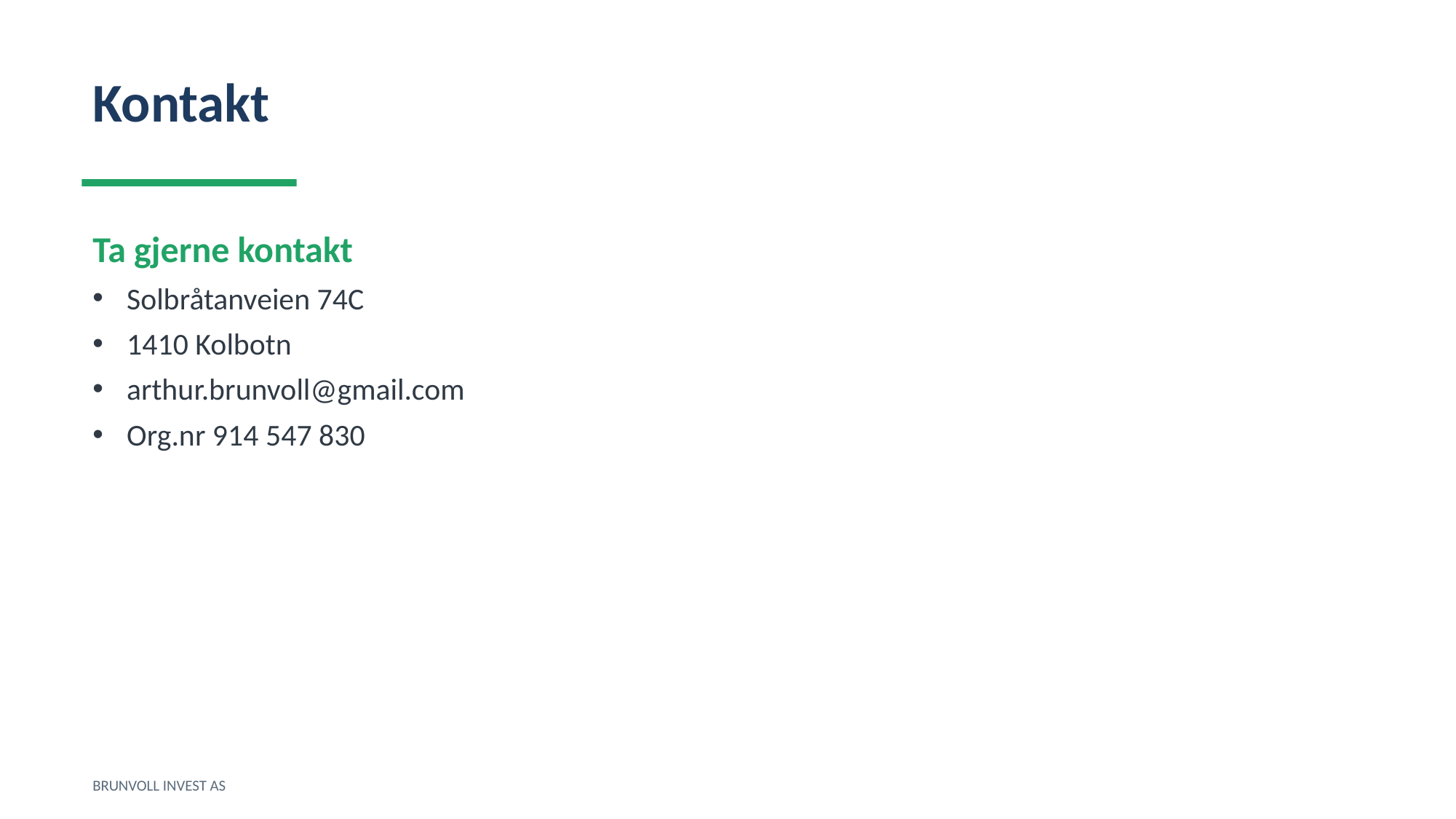

Kontakt

Ta gjerne kontakt
Solbråtanveien 74C
1410 Kolbotn
arthur.brunvoll@gmail.com
Org.nr 914 547 830
BRUNVOLL INVEST AS